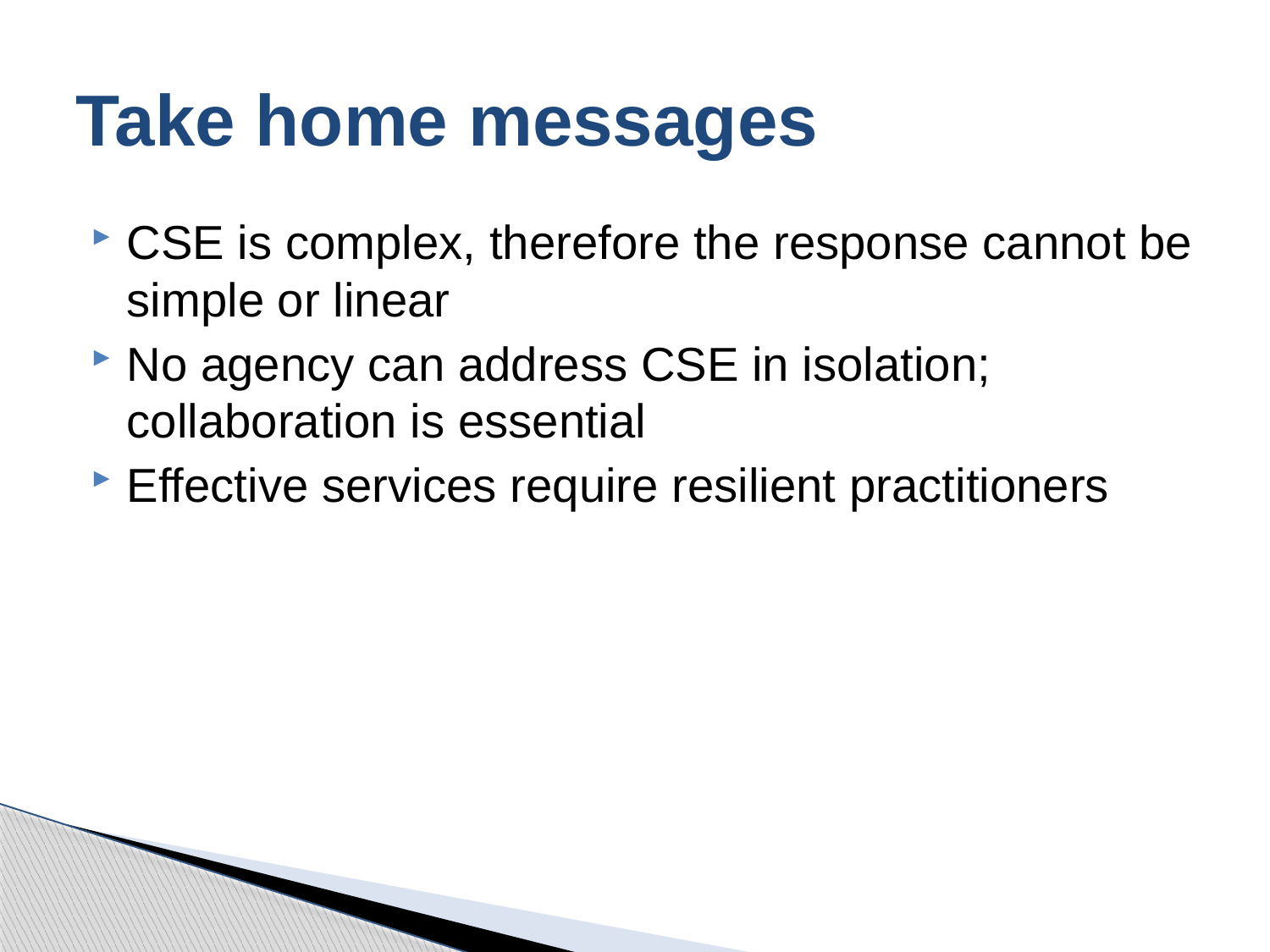

# Take home messages
CSE is complex, therefore the response cannot be simple or linear
No agency can address CSE in isolation; collaboration is essential
Effective services require resilient practitioners